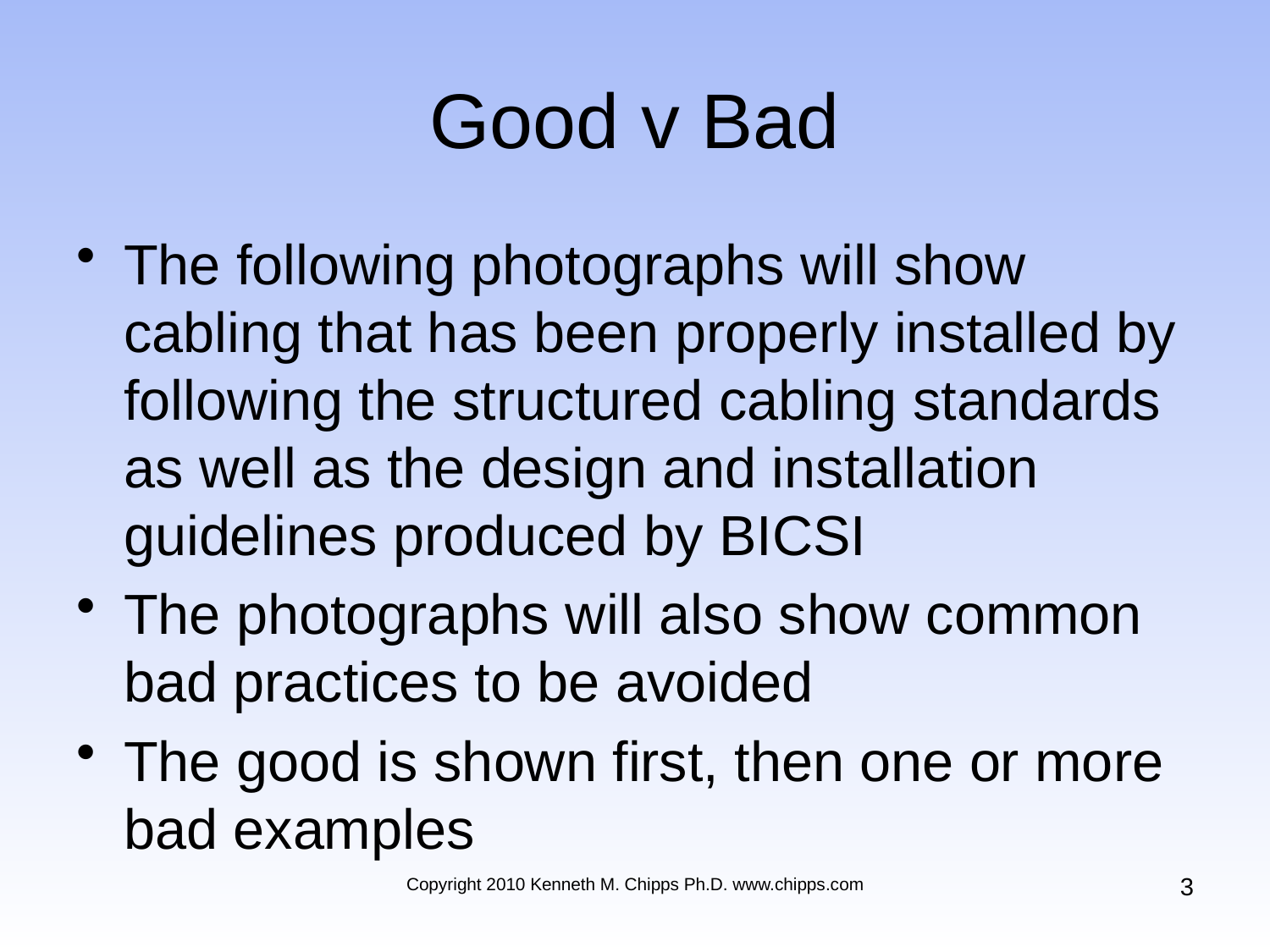

# Good v Bad
The following photographs will show cabling that has been properly installed by following the structured cabling standards as well as the design and installation guidelines produced by BICSI
The photographs will also show common bad practices to be avoided
The good is shown first, then one or more bad examples
3
Copyright 2010 Kenneth M. Chipps Ph.D. www.chipps.com